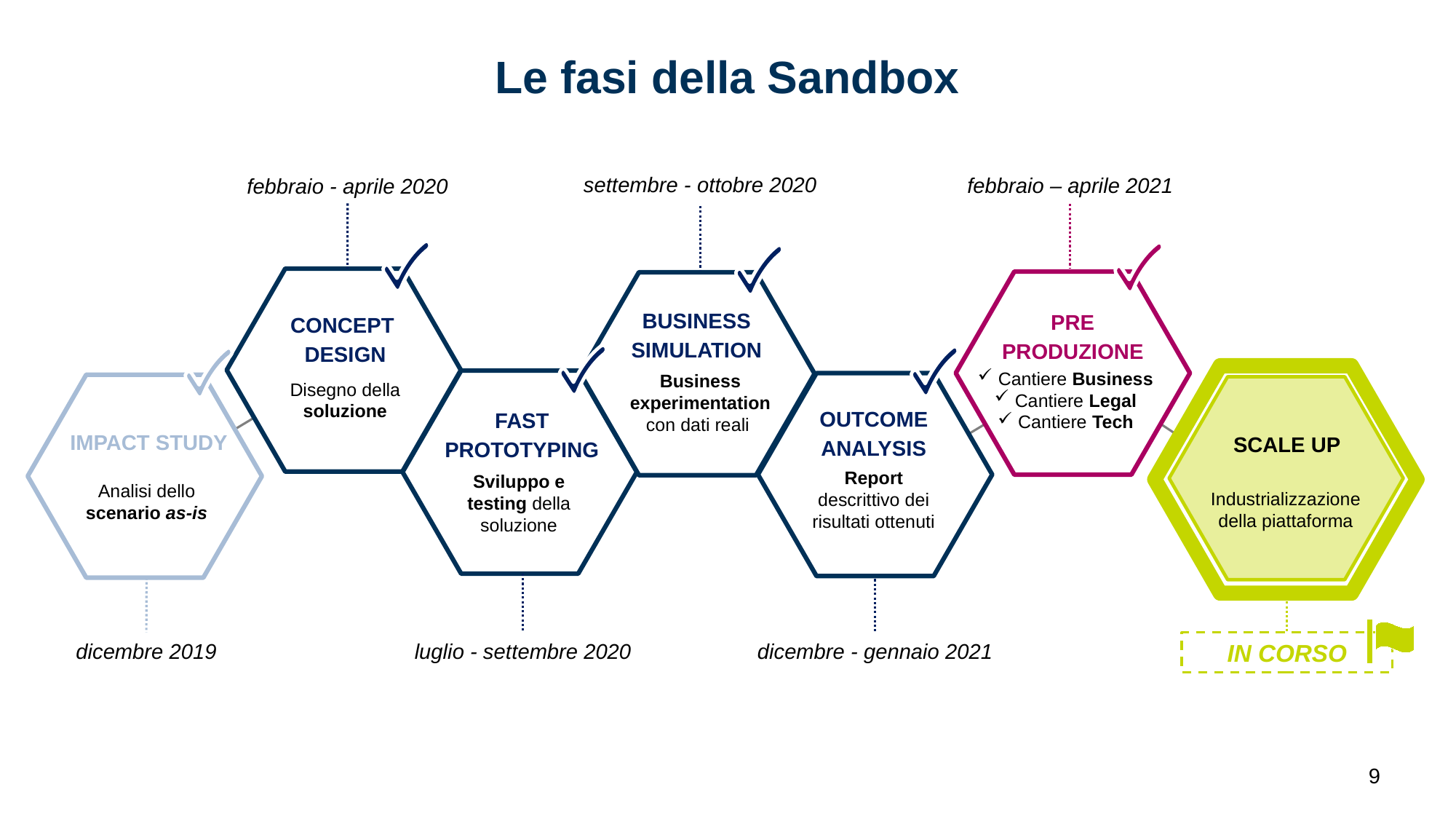

Le fasi della Sandbox
settembre - ottobre 2020
febbraio – aprile 2021
febbraio - aprile 2020

Business simulation
BUSINESS SIMULATION
PRE PRODUZIONE
Concept
design
Concept
design
CONCEPT
DESIGN

SCALE UP
Industrializzazione della piattaforma
Cantiere Business
Cantiere Legal
Cantiere Tech
Disegno della soluzione
Business experimentation con dati reali

OUTCOME
ANALYSIS
FAST
PROTOTYPING
IMPACT STUDY
Sviluppo e testing della soluzione
Report descrittivo dei risultati ottenuti
Analisi dello scenario as-is

luglio - settembre 2020
dicembre 2019
IN CORSO
dicembre - gennaio 2021
9